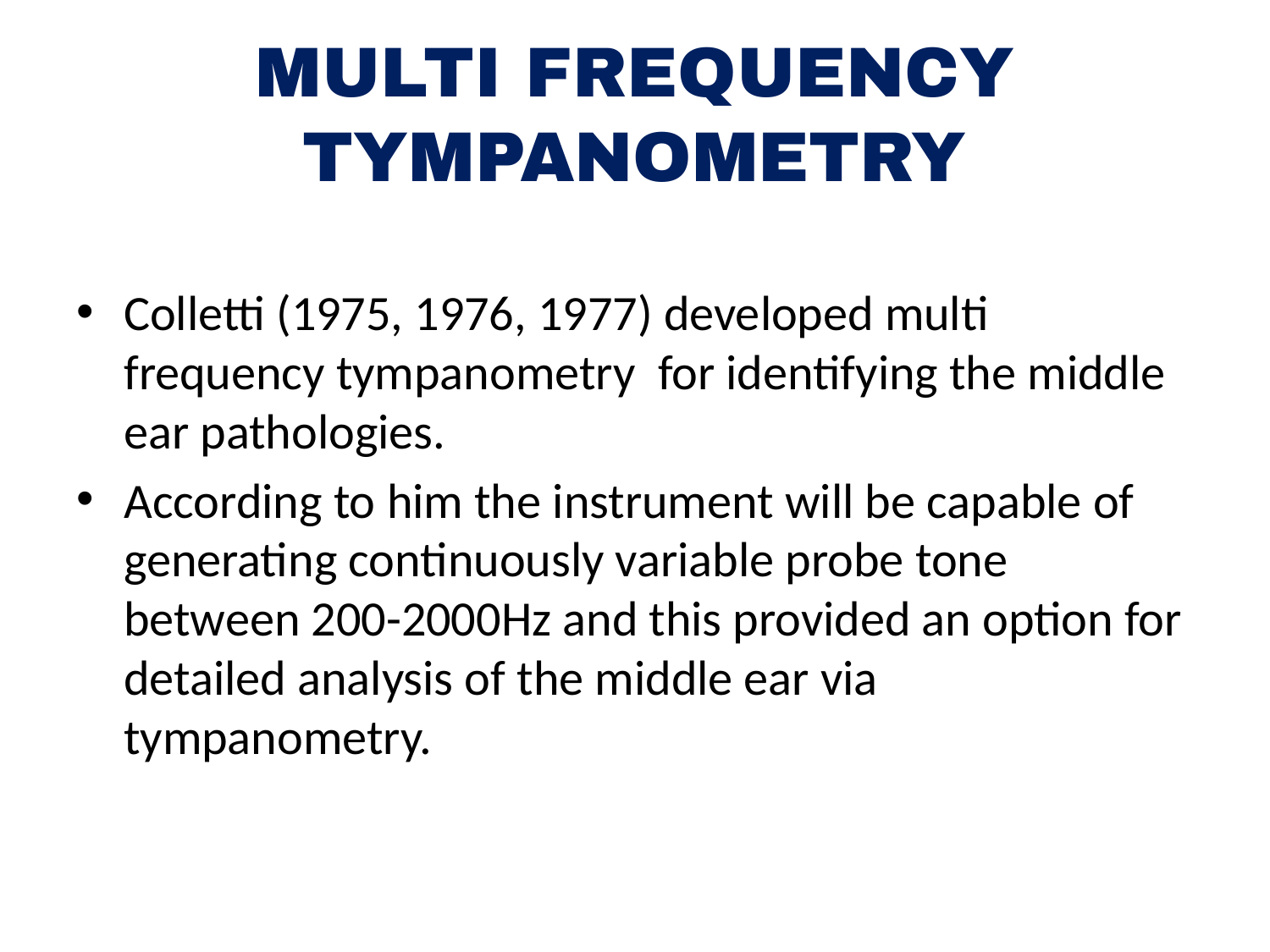

# MULTI FREQUENCY TYMPANOMETRY
Colletti (1975, 1976, 1977) developed multi frequency tympanometry  for identifying the middle ear pathologies.
According to him the instrument will be capable of generating continuously variable probe tone between 200-2000Hz and this provided an option for detailed analysis of the middle ear via tympanometry.